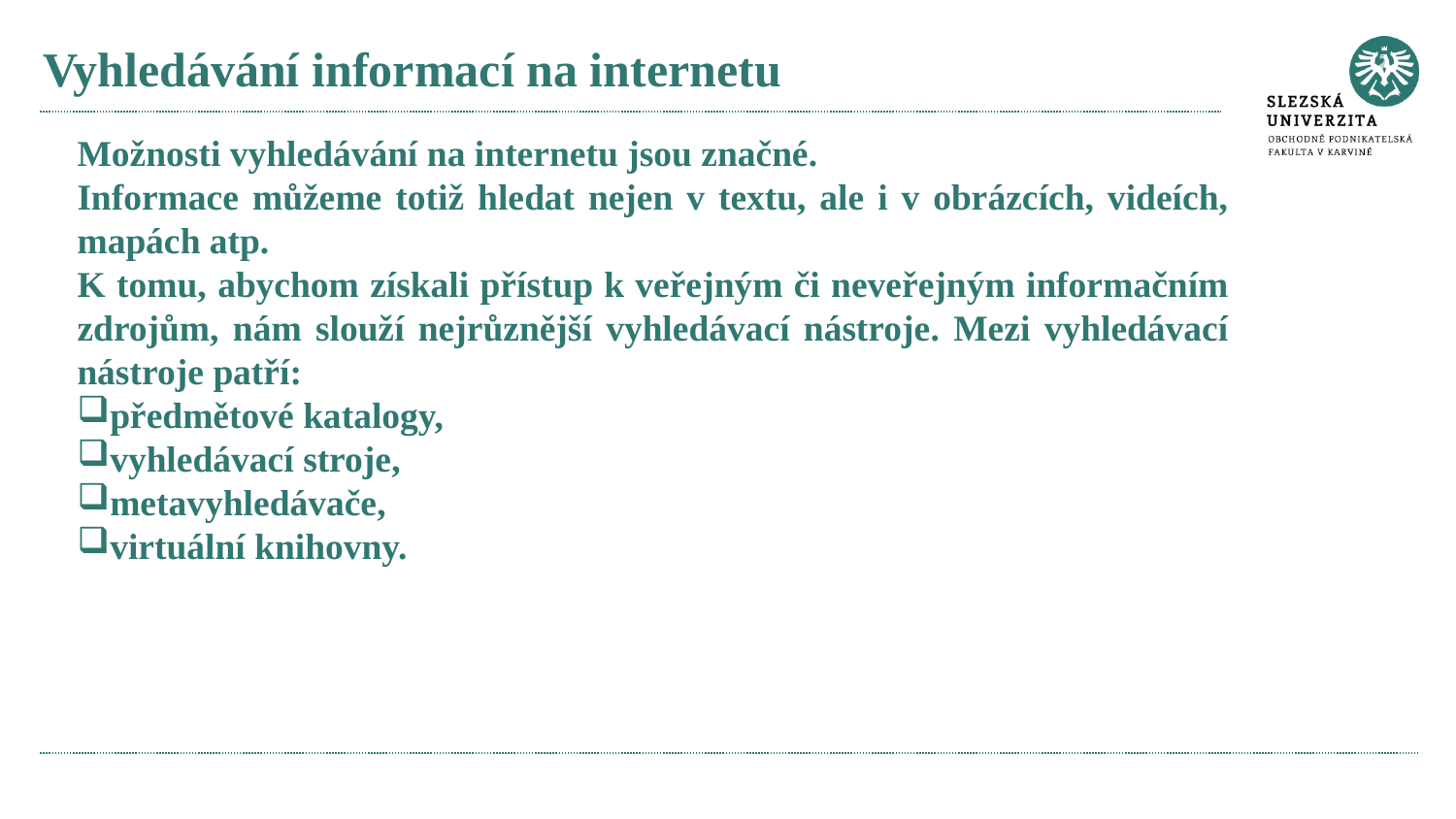

# Vyhledávání informací na internetu
Možnosti vyhledávání na internetu jsou značné.
Informace můžeme totiž hledat nejen v textu, ale i v obrázcích, videích, mapách atp.
K tomu, abychom získali přístup k veřejným či neveřejným informačním zdrojům, nám slouží nejrůznější vyhledávací nástroje. Mezi vyhledávací nástroje patří:
předmětové katalogy,
vyhledávací stroje,
metavyhledávače,
virtuální knihovny.